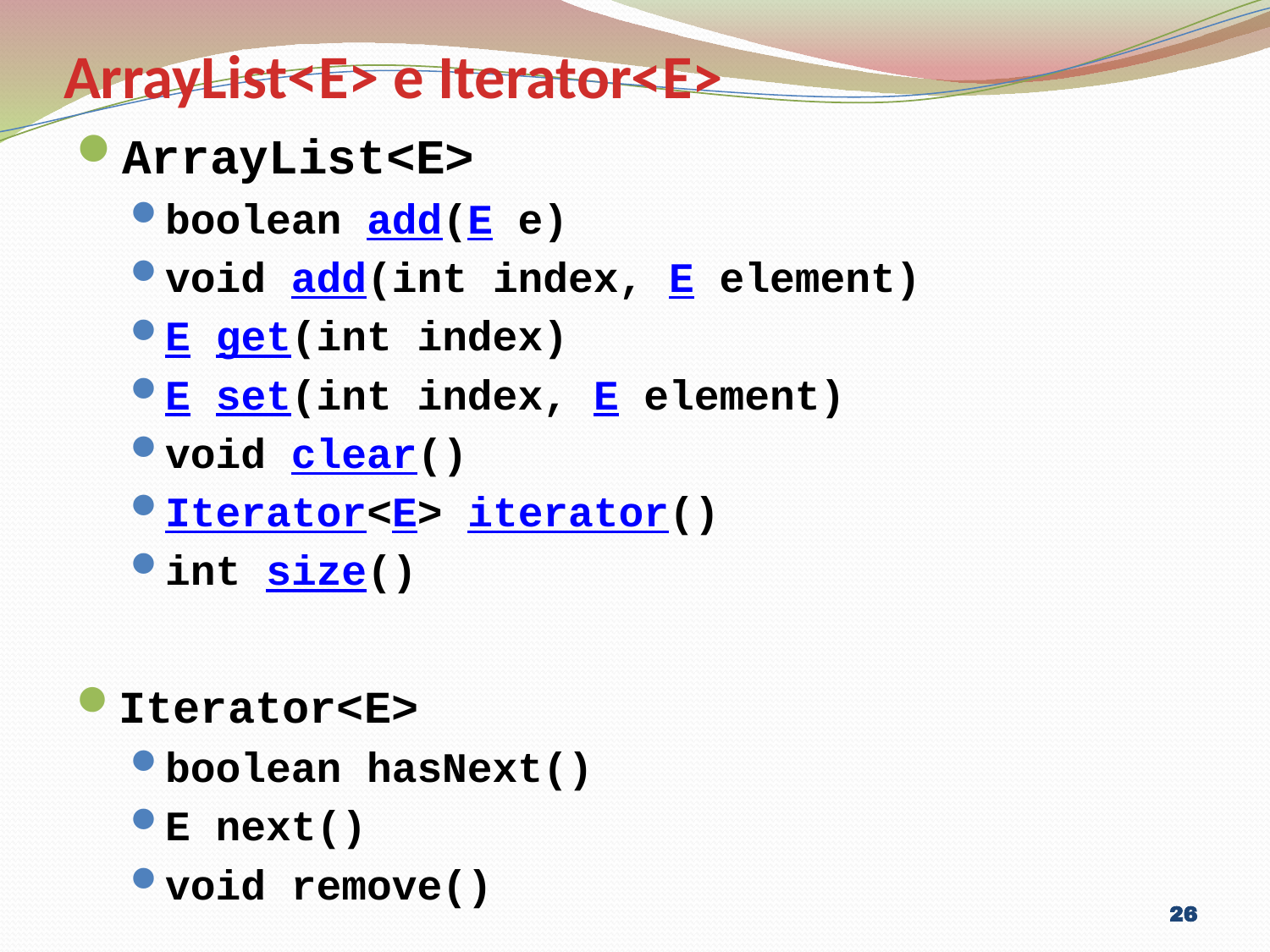

# ArrayList<E> e Iterator<E>
ArrayList<E>
boolean add(E e)
void add(int index, E element)
E get(int index)
E set(int index, E element)
void clear()
Iterator<E> iterator()
int size()

Iterator<E>
boolean hasNext()
E next()
void remove()
26